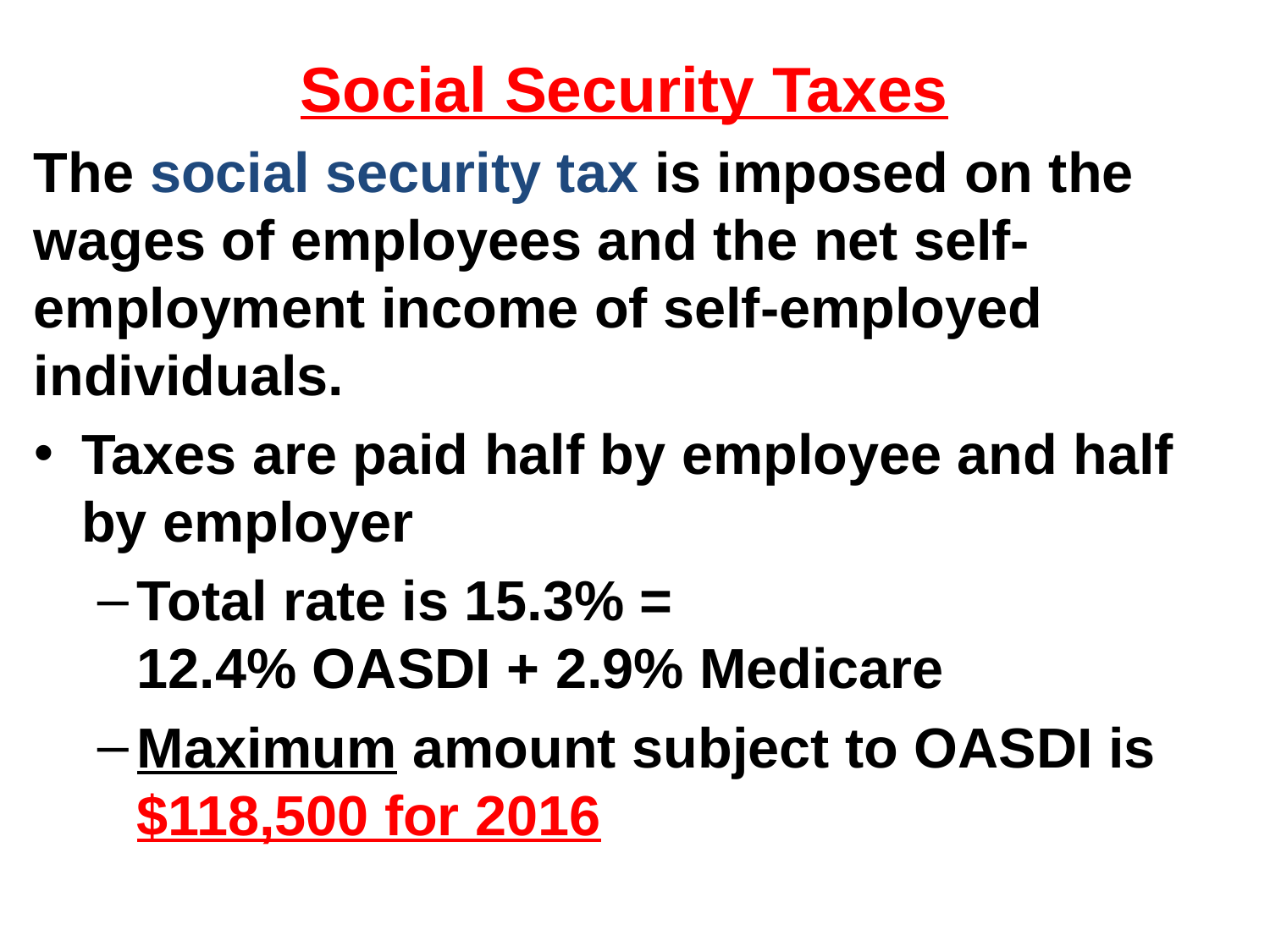

Social Security Taxes
The social security tax is imposed on the wages of employees and the net self-employment income of self-employed individuals.
Taxes are paid half by employee and half by employer
Total rate is 15.3% =
12.4% OASDI + 2.9% Medicare
Maximum amount subject to OASDI is $118,500 for 2016